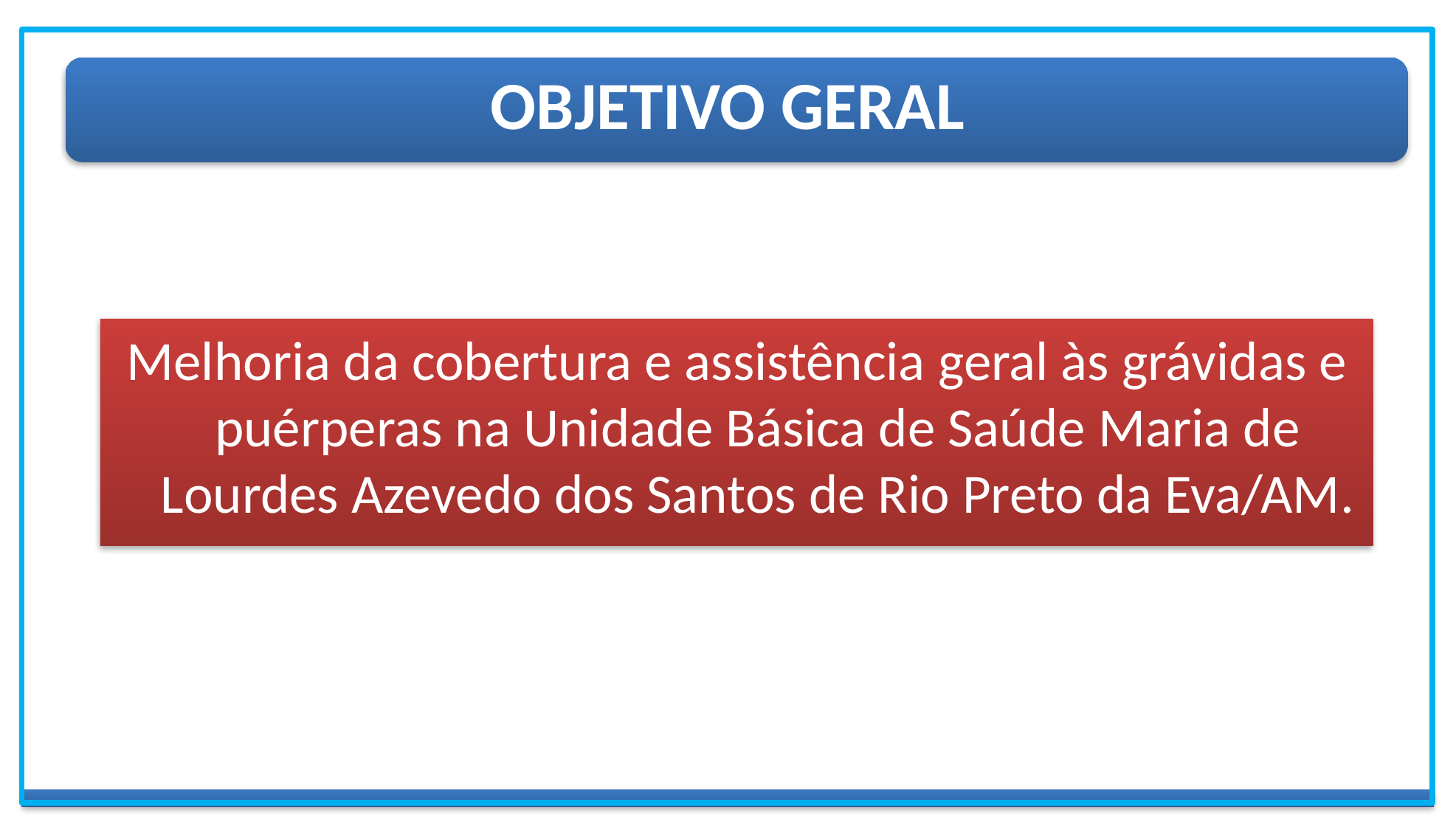

# OBJETIVO GERAL

Melhoria da cobertura e assistência geral às grávidas e puérperas na Unidade Básica de Saúde Maria de Lourdes Azevedo dos Santos de Rio Preto da Eva/AM.